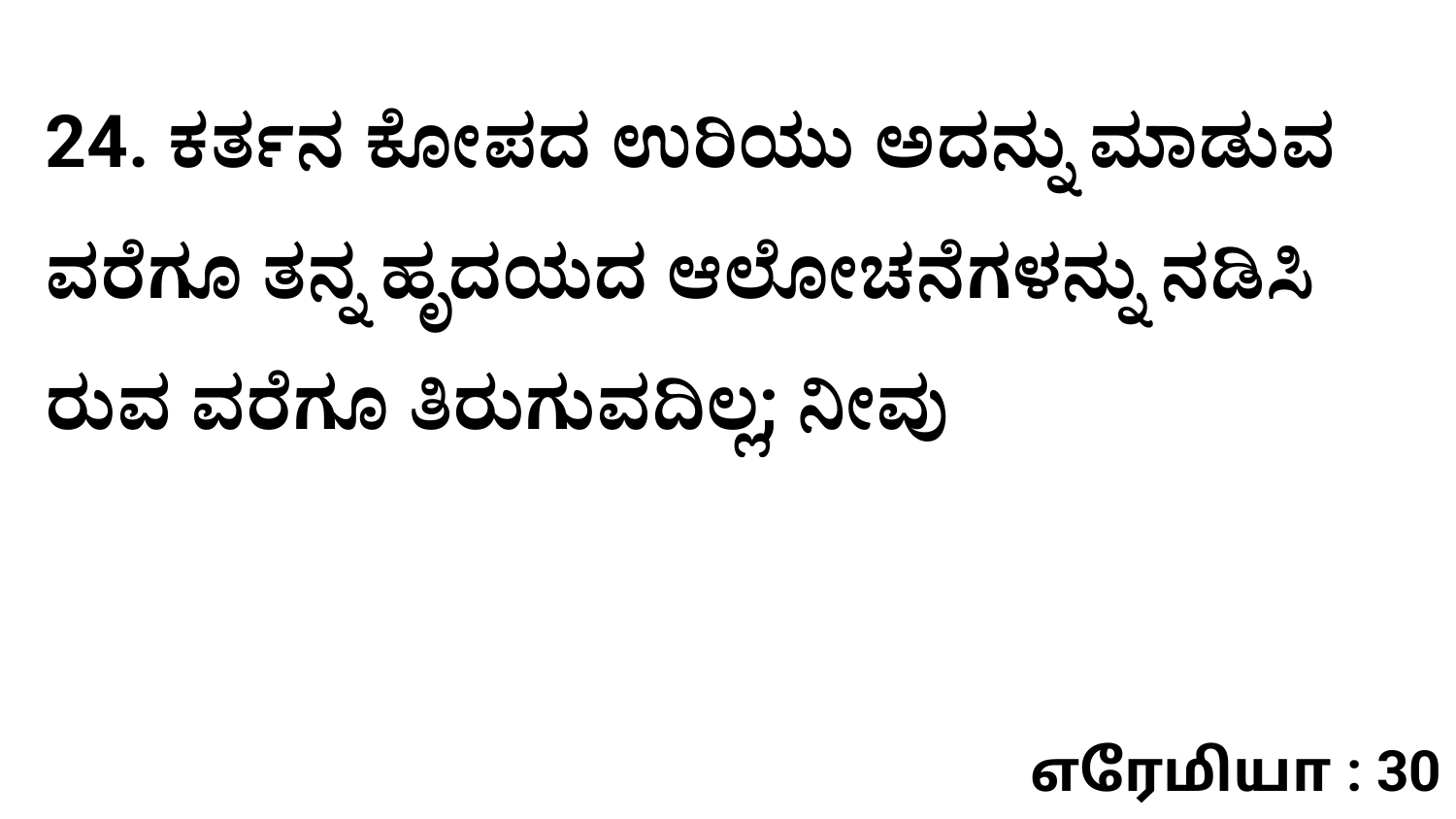

24. ಕರ್ತನ ಕೋಪದ ಉರಿಯು ಅದನ್ನು ಮಾಡುವ ವರೆಗೂ ತನ್ನ ಹೃದಯದ ಆಲೋಚನೆಗಳನ್ನು ನಡಿಸಿ ರುವ ವರೆಗೂ ತಿರುಗುವದಿಲ್ಲ; ನೀವು
எரேமியா : 30